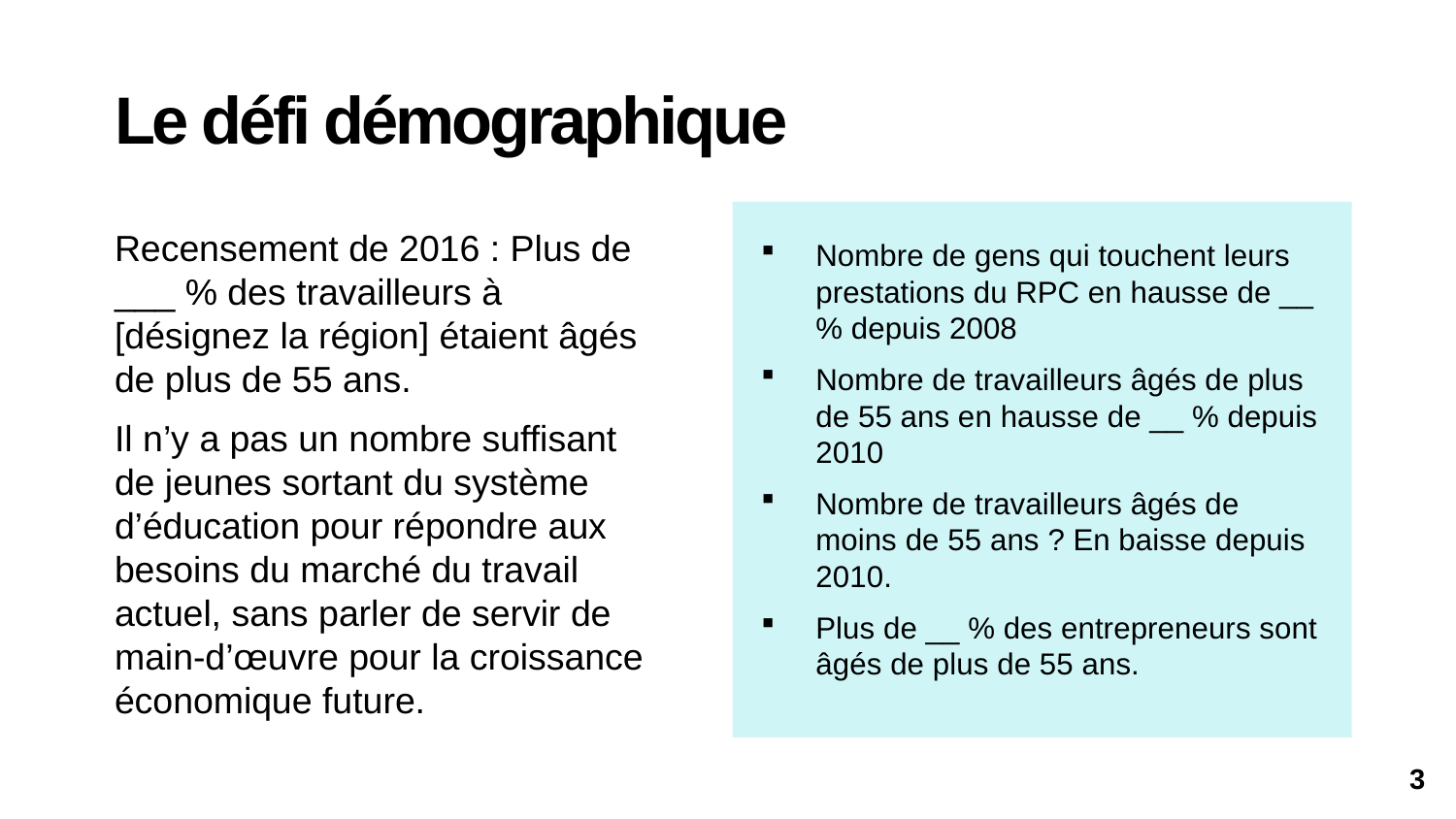

# Le défi démographique
Nombre de gens qui touchent leurs prestations du RPC en hausse de __ % depuis 2008
Nombre de travailleurs âgés de plus de 55 ans en hausse de __ % depuis 2010
Nombre de travailleurs âgés de moins de 55 ans ? En baisse depuis 2010.
Plus de __ % des entrepreneurs sont âgés de plus de 55 ans.
Recensement de 2016 : Plus de ___ % des travailleurs à [désignez la région] étaient âgés de plus de 55 ans.
Il n’y a pas un nombre suffisant de jeunes sortant du système d’éducation pour répondre aux besoins du marché du travail actuel, sans parler de servir de main-d’œuvre pour la croissance économique future.
3